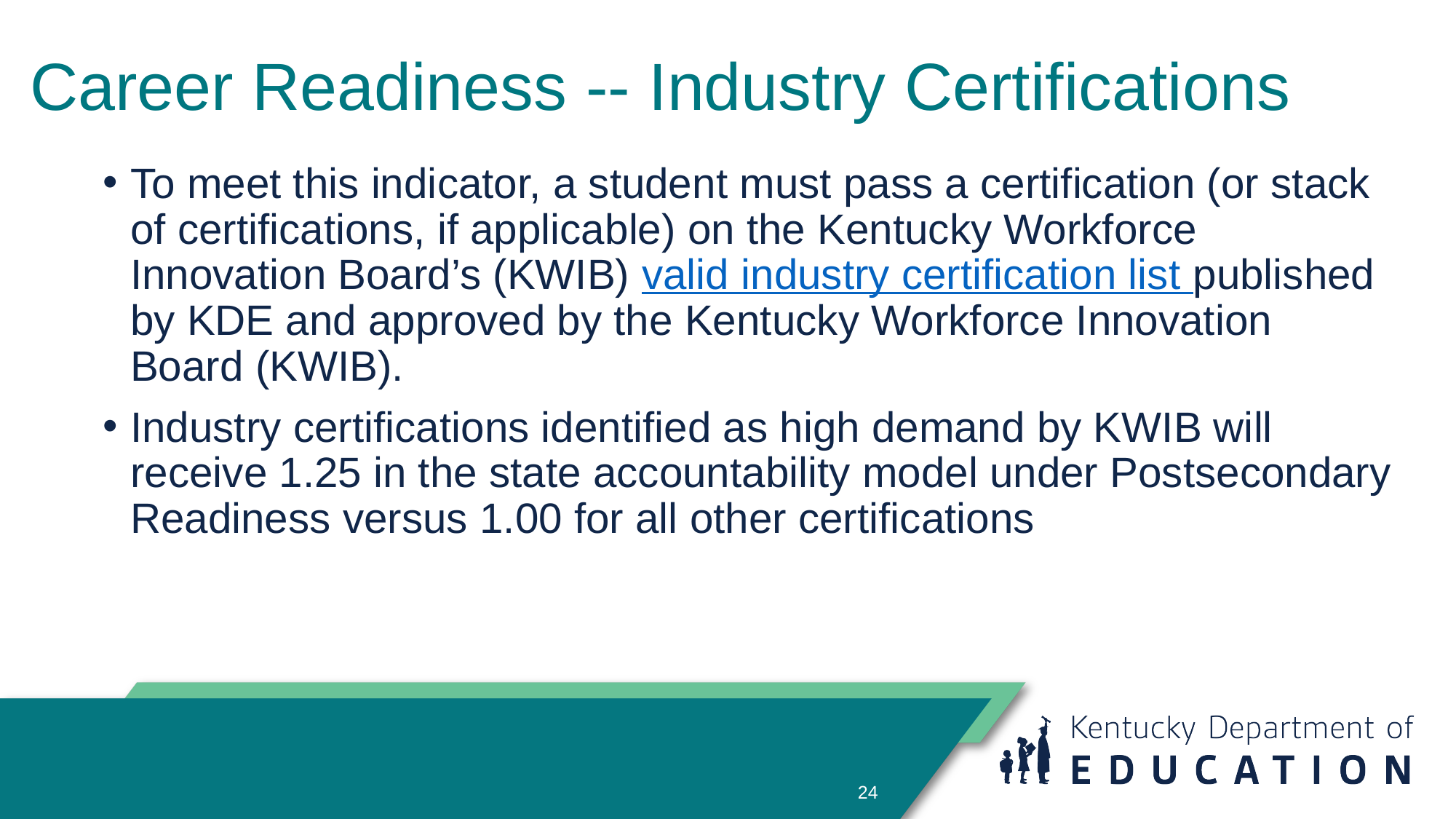

# Career Readiness -- Industry Certifications
To meet this indicator, a student must pass a certification (or stack of certifications, if applicable) on the Kentucky Workforce Innovation Board’s (KWIB) valid industry certification list published by KDE and approved by the Kentucky Workforce Innovation Board (KWIB).
Industry certifications identified as high demand by KWIB will receive 1.25 in the state accountability model under Postsecondary Readiness versus 1.00 for all other certifications